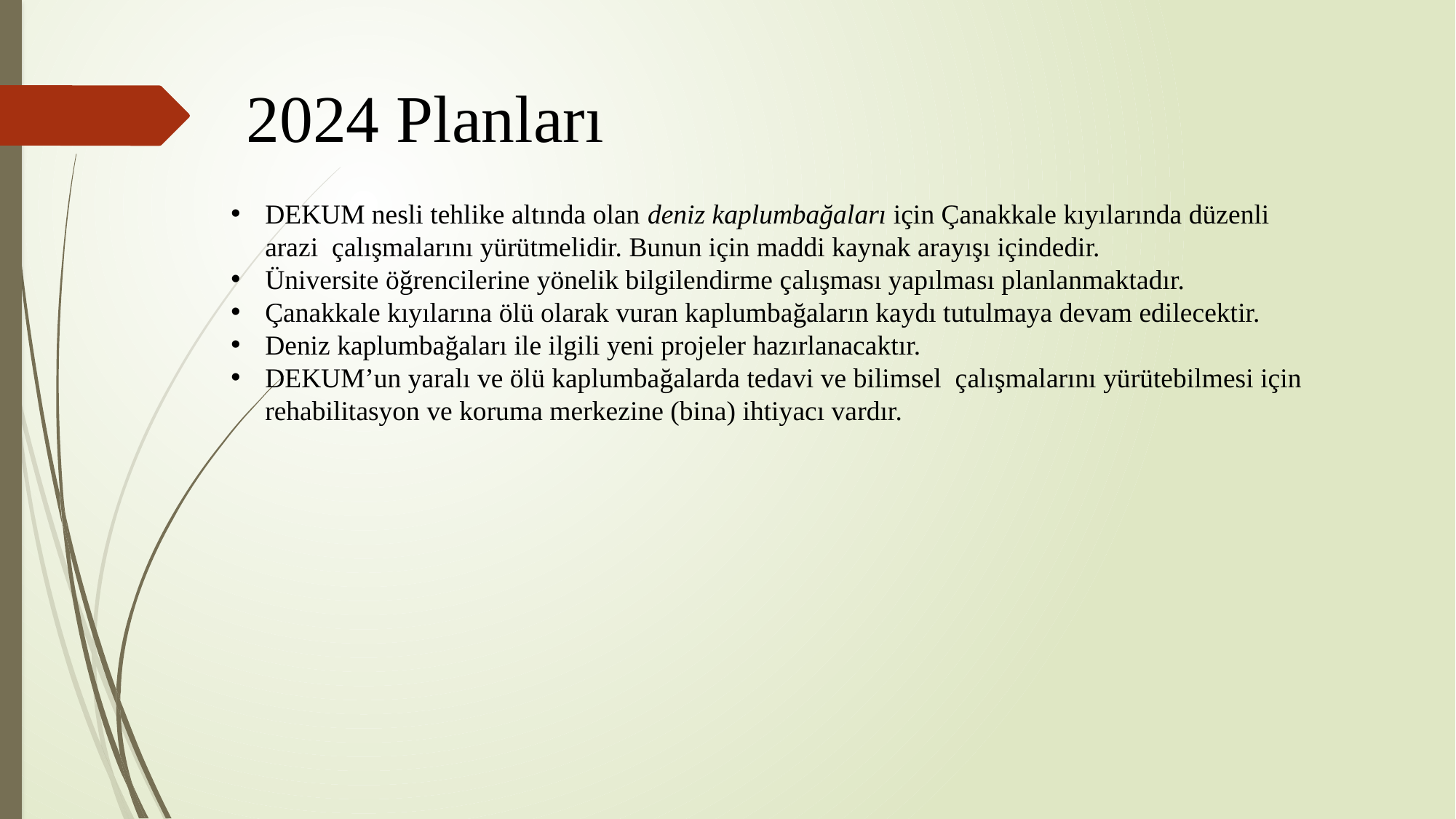

2024 Planları
DEKUM nesli tehlike altında olan deniz kaplumbağaları için Çanakkale kıyılarında düzenli arazi  çalışmalarını yürütmelidir. Bunun için maddi kaynak arayışı içindedir.
Üniversite öğrencilerine yönelik bilgilendirme çalışması yapılması planlanmaktadır.
Çanakkale kıyılarına ölü olarak vuran kaplumbağaların kaydı tutulmaya devam edilecektir.
Deniz kaplumbağaları ile ilgili yeni projeler hazırlanacaktır.
DEKUM’un yaralı ve ölü kaplumbağalarda tedavi ve bilimsel  çalışmalarını yürütebilmesi için rehabilitasyon ve koruma merkezine (bina) ihtiyacı vardır.